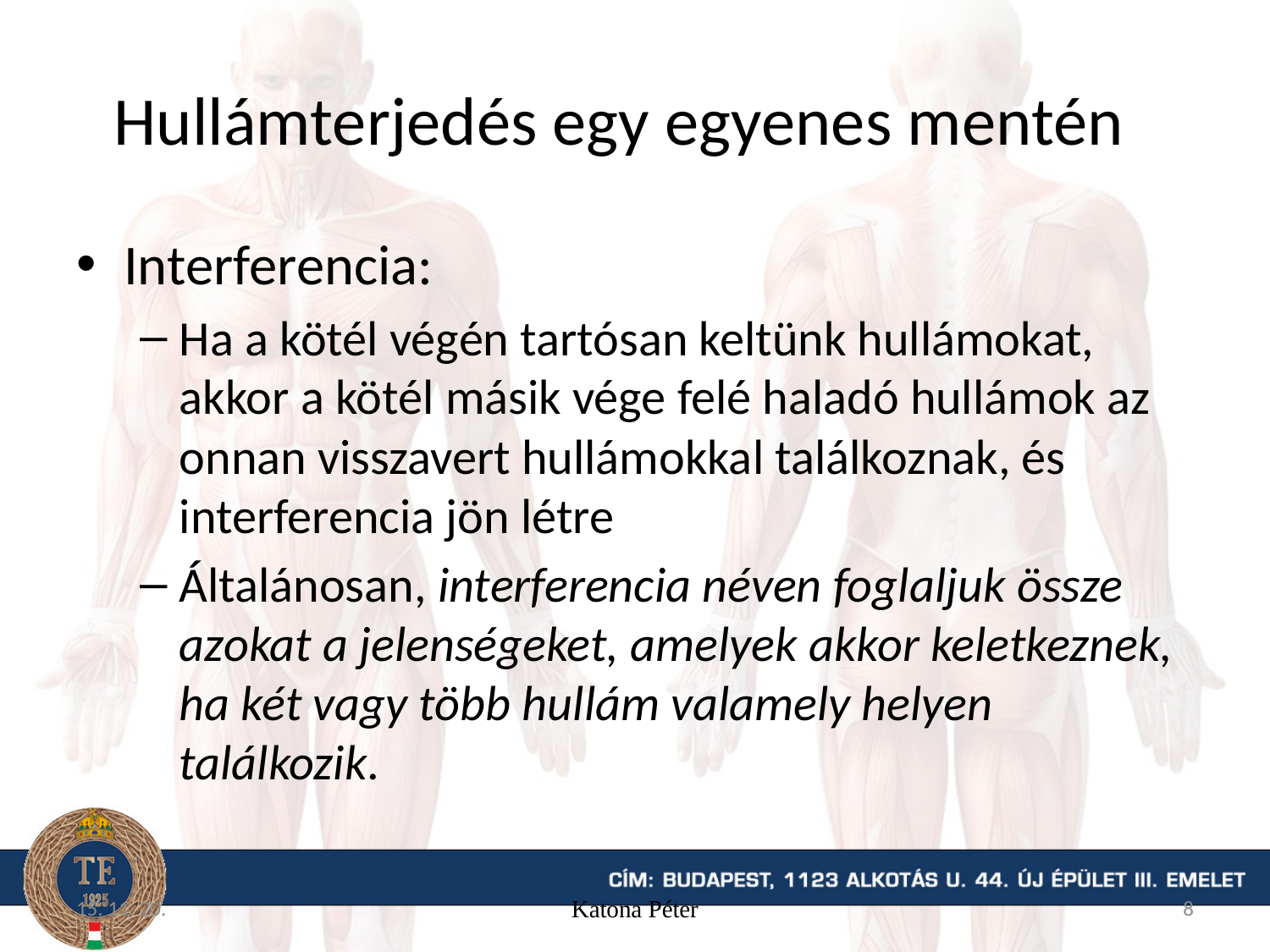

# Hullámterjedés egy egyenes mentén
Interferencia:
Ha a kötél végén tartósan keltünk hullámokat, akkor a kötél másik vége felé haladó hullámok az onnan visszavert hullámokkal találkoznak, és interferencia jön létre
Általánosan, interferencia néven foglaljuk össze azokat a jelenségeket, amelyek akkor keletkeznek, ha két vagy több hullám valamely helyen találkozik.
15. 11. 20.
Katona Péter
8